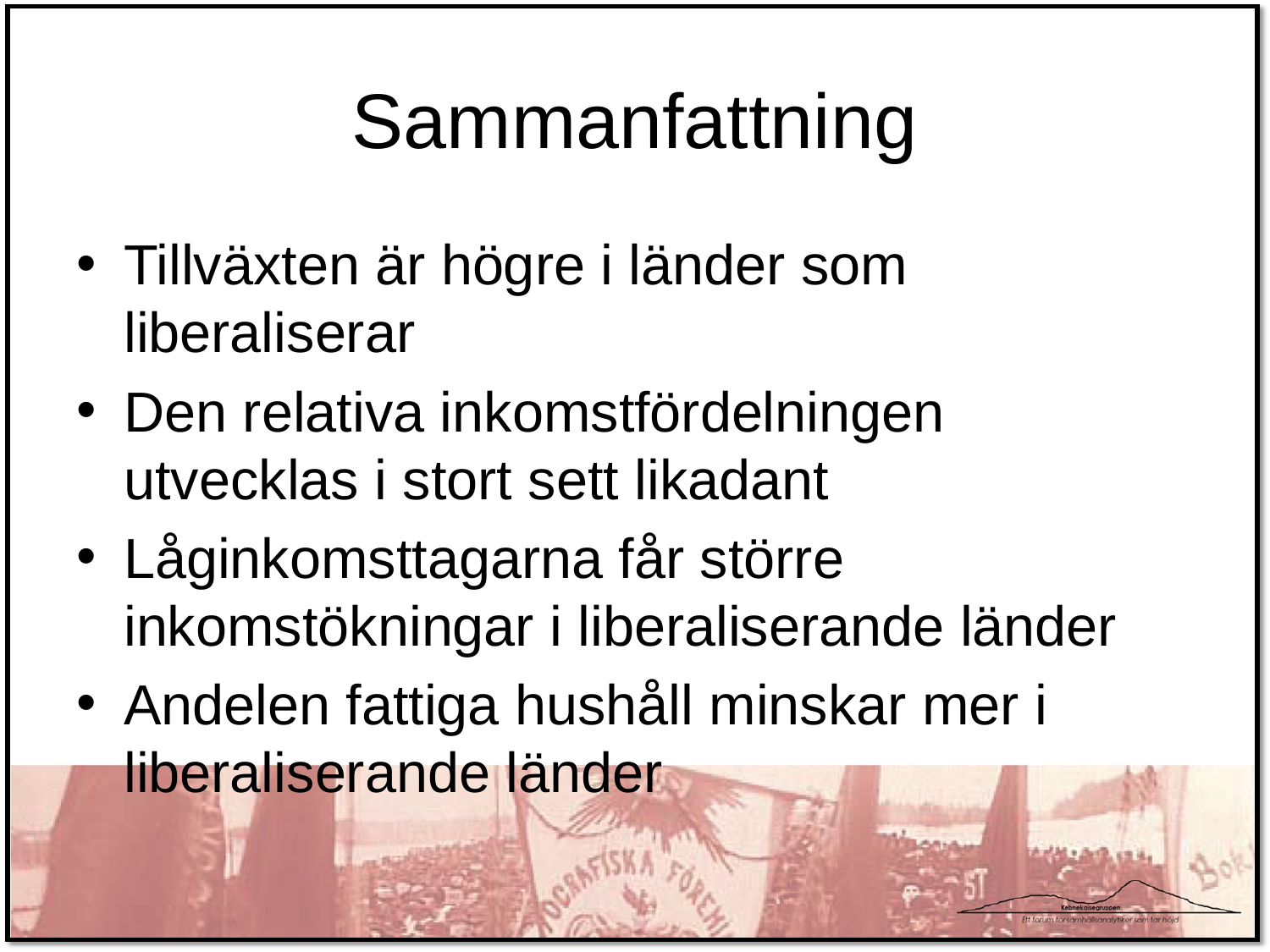

# Sammanfattning
Tillväxten är högre i länder som liberaliserar
Den relativa inkomstfördelningen utvecklas i stort sett likadant
Låginkomsttagarna får större inkomstökningar i liberaliserande länder
Andelen fattiga hushåll minskar mer i liberaliserande länder